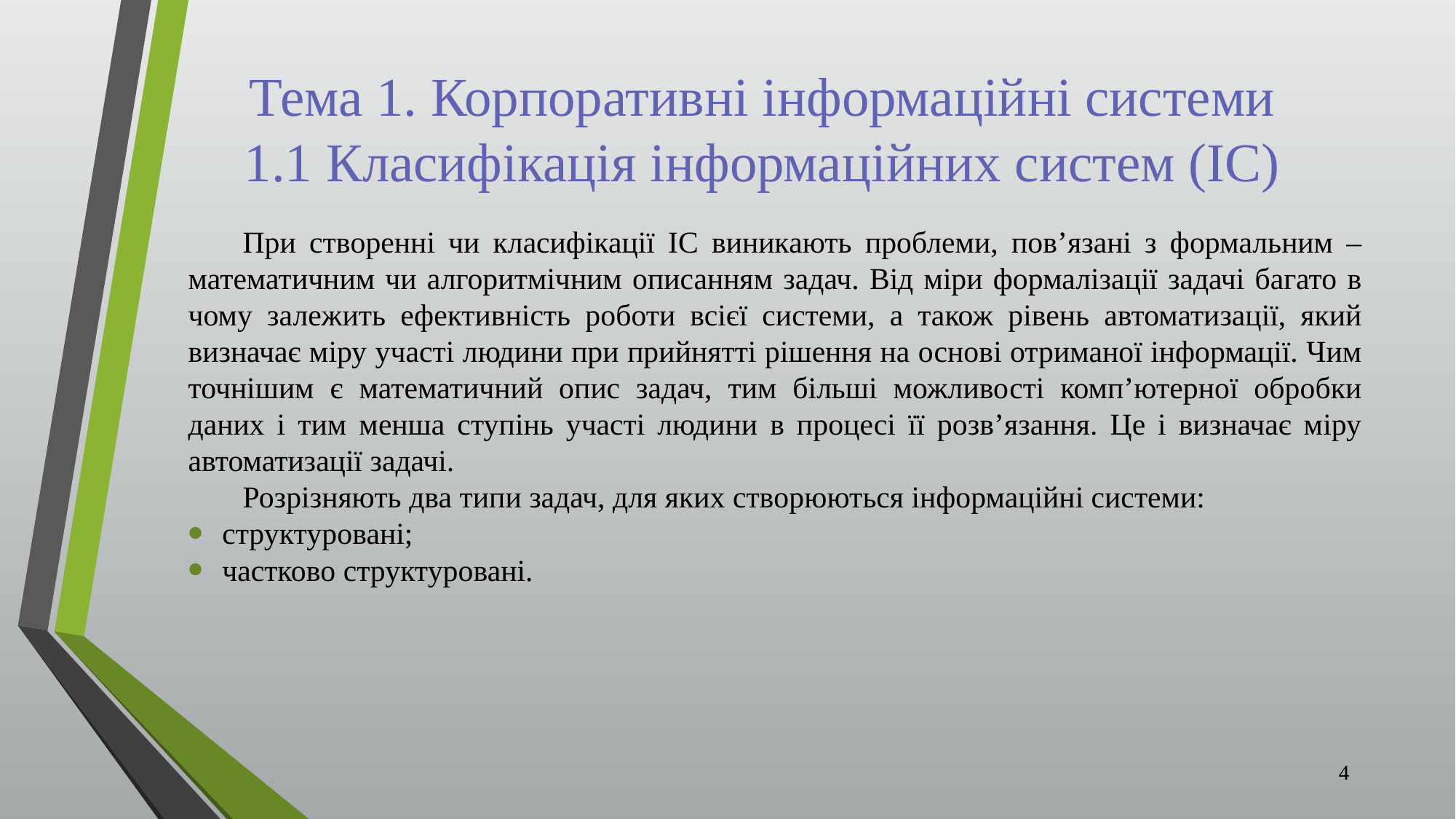

# Тема 1. Корпоративні інформаційні системи 1.1 Класифікація інформаційних систем (ІС)
При створенні чи класифікації ІС виникають проблеми, пов’язані з формальним – математичним чи алгоритмічним описанням задач. Від міри формалізації задачі багато в чому залежить ефективність роботи всієї системи, а також рівень автоматизації, який визначає міру участі людини при прийнятті рішення на основі отриманої інформації. Чим точнішим є математичний опис задач, тим більші можливості комп’ютерної обробки даних і тим менша ступінь участі людини в процесі її розв’язання. Це і визначає міру автоматизації задачі.
Розрізняють два типи задач, для яких створюються інформаційні системи:
структуровані;
частково структуровані.

4